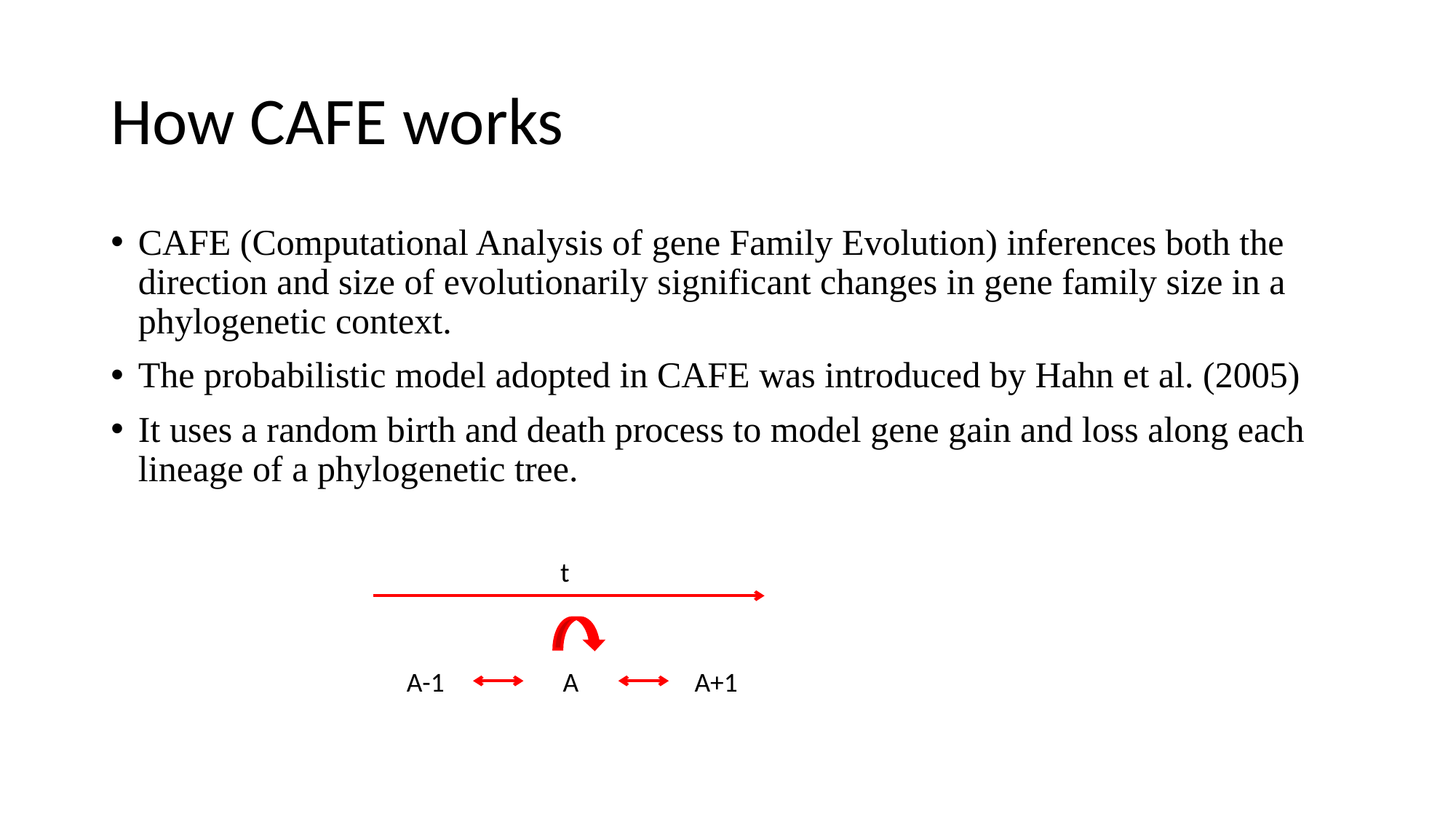

# How CAFE works
CAFE (Computational Analysis of gene Family Evolution) inferences both the direction and size of evolutionarily significant changes in gene family size in a phylogenetic context.
The probabilistic model adopted in CAFE was introduced by Hahn et al. (2005)
It uses a random birth and death process to model gene gain and loss along each lineage of a phylogenetic tree.

t

A-1
A
A+1